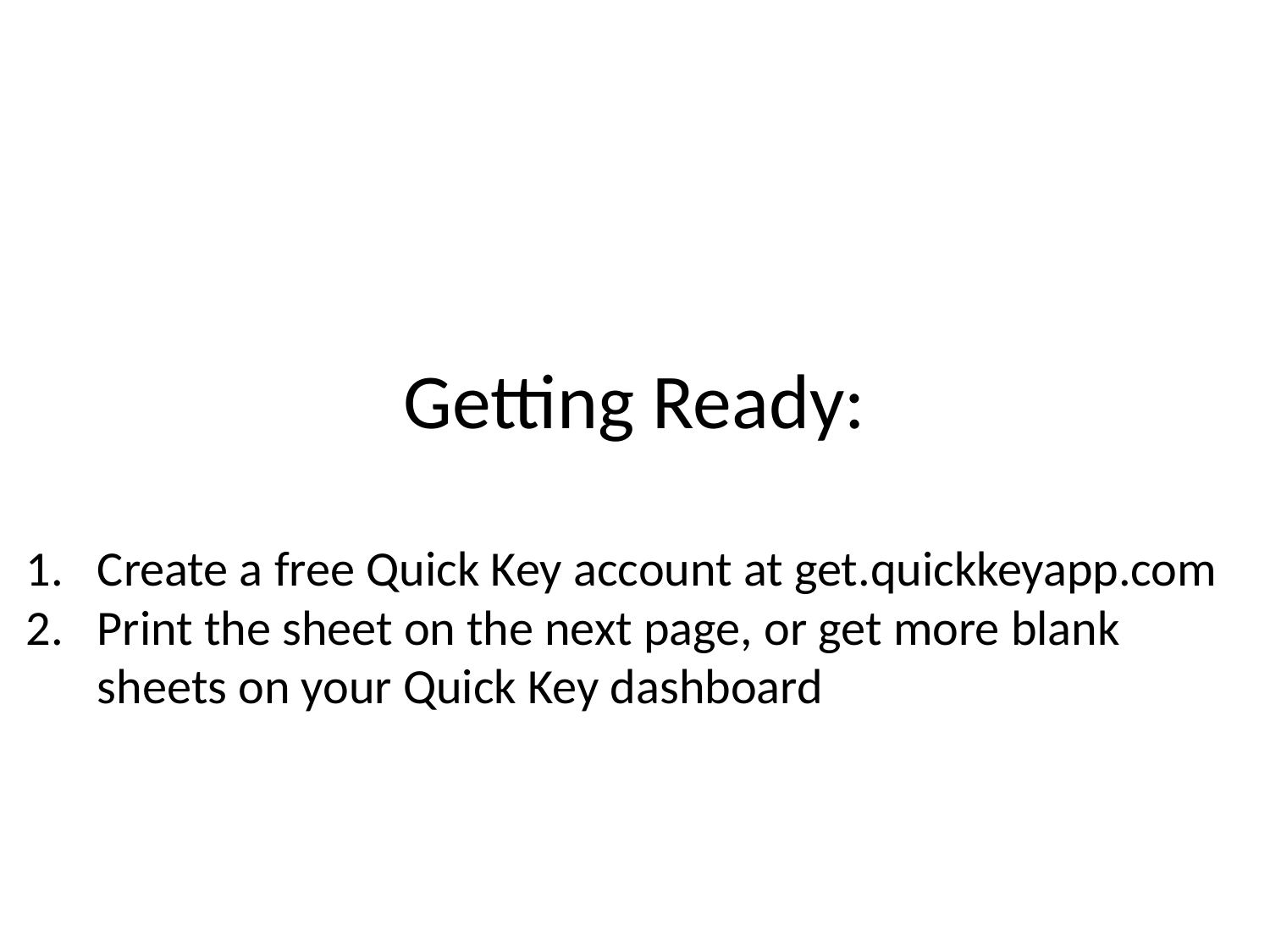

# Getting Ready:
Create a free Quick Key account at get.quickkeyapp.com
Print the sheet on the next page, or get more blank sheets on your Quick Key dashboard